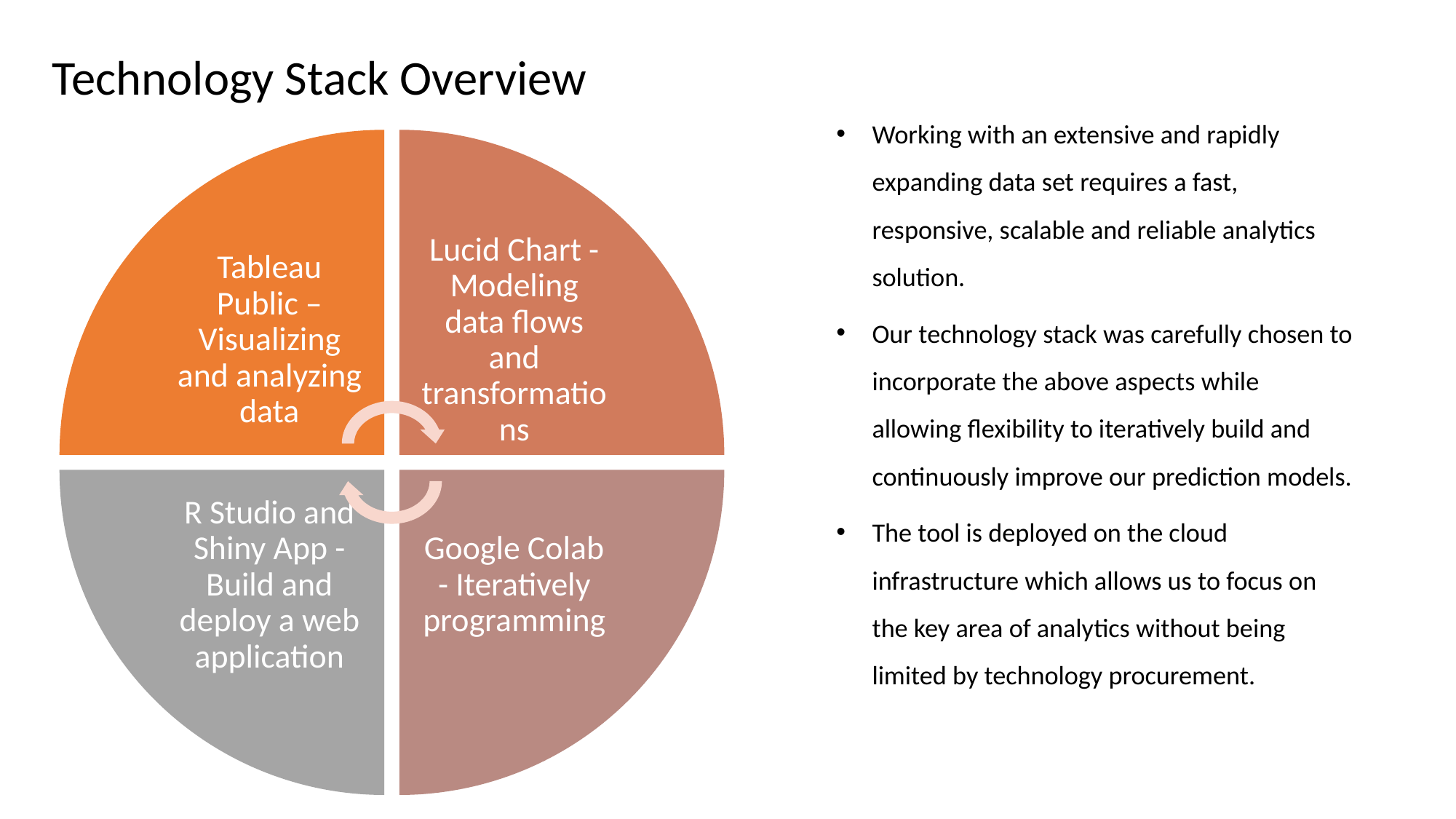

# Technology Stack Overview
Working with an extensive and rapidly expanding data set requires a fast, responsive, scalable and reliable analytics solution.
Our technology stack was carefully chosen to incorporate the above aspects while allowing flexibility to iteratively build and continuously improve our prediction models.
The tool is deployed on the cloud infrastructure which allows us to focus on the key area of analytics without being limited by technology procurement.
Tableau Public – Visualizing and analyzing data
Lucid Chart - Modeling data flows and transformations
Google Colab - Iteratively programming
R Studio and Shiny App - Build and deploy a web application